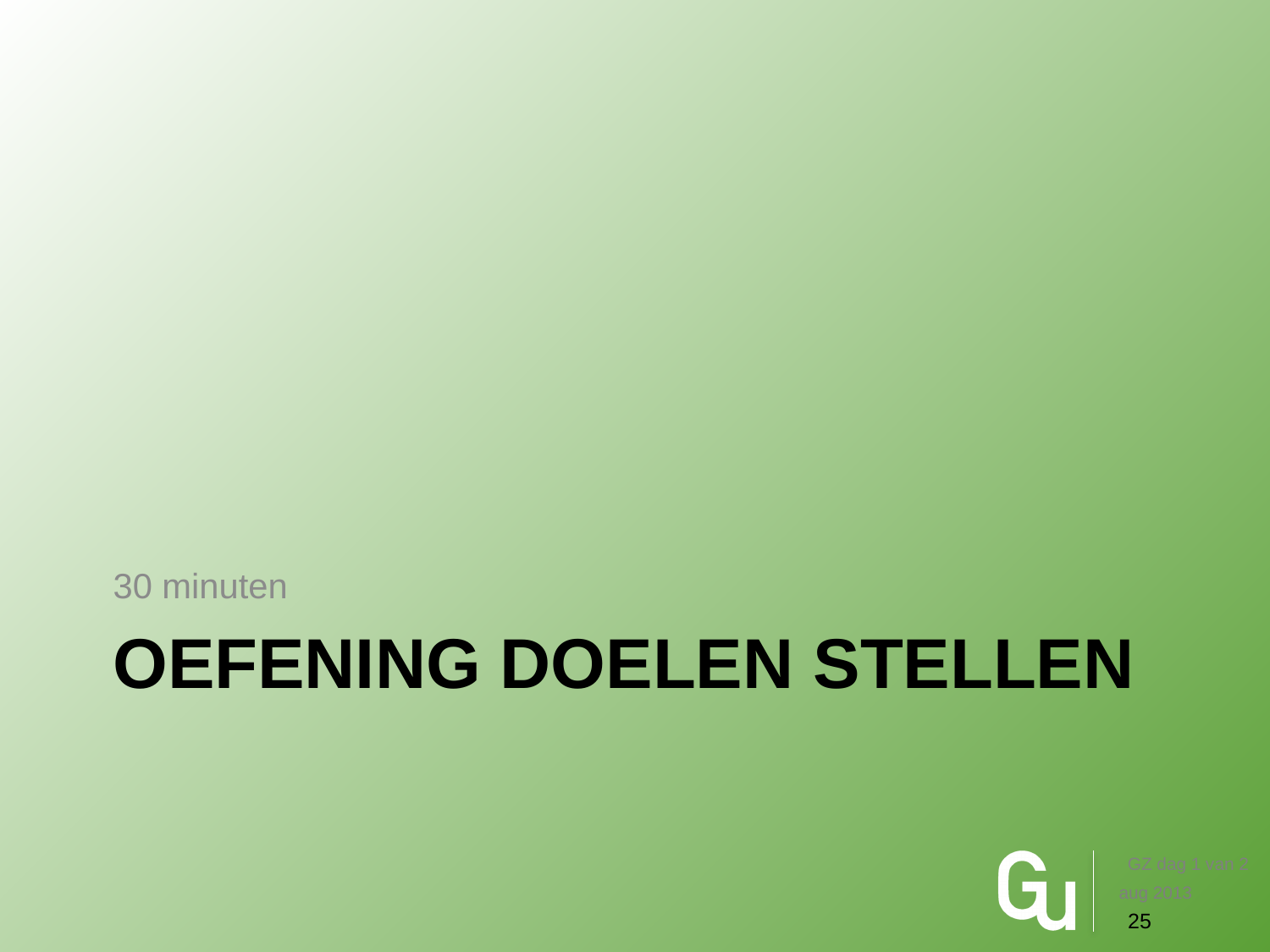

30 minuten
# OEFENING DOELEN STELLEN
GZ dag 1 van 2
aug 2013
25